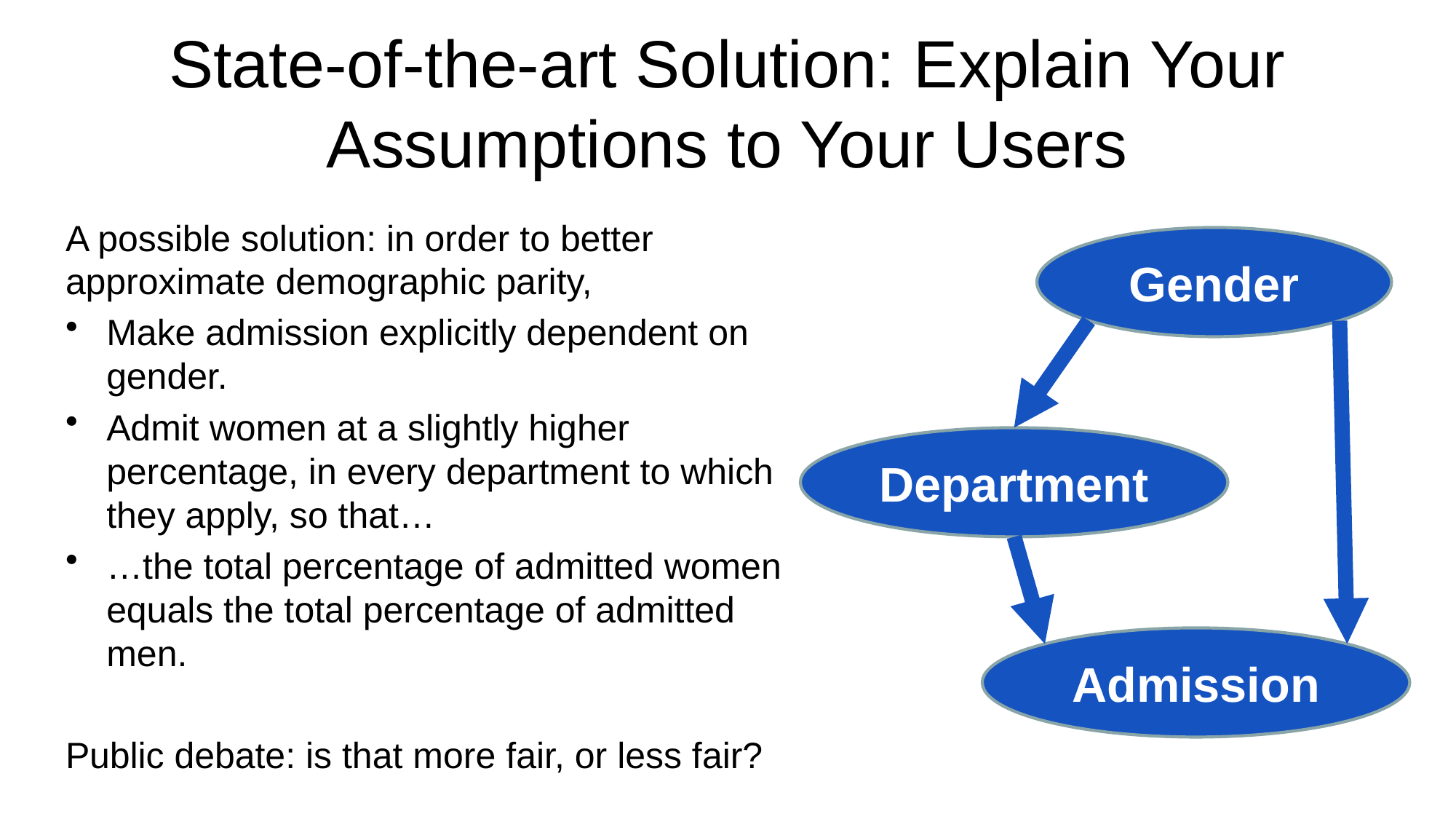

# State-of-the-art Solution: Explain Your Assumptions to Your Users
A possible solution: in order to better approximate demographic parity,
Make admission explicitly dependent on gender.
Admit women at a slightly higher percentage, in every department to which they apply, so that…
…the total percentage of admitted women equals the total percentage of admitted men.

Public debate: is that more fair, or less fair?
Gender
Department
Admission